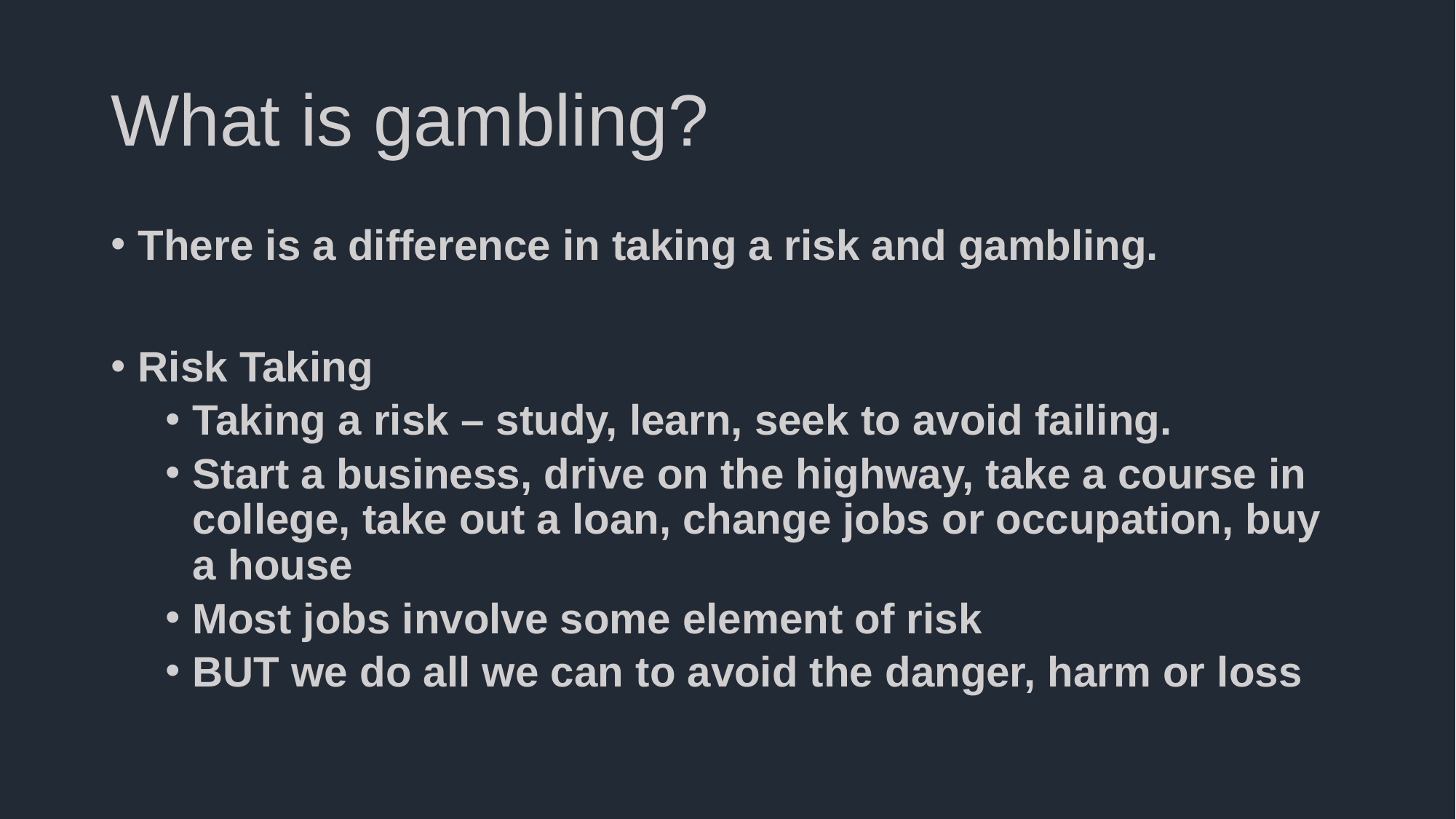

# What is gambling?
There is a difference in taking a risk and gambling.

Risk Taking
Taking a risk – study, learn, seek to avoid failing.
Start a business, drive on the highway, take a course in college, take out a loan, change jobs or occupation, buy a house
Most jobs involve some element of risk
BUT we do all we can to avoid the danger, harm or loss